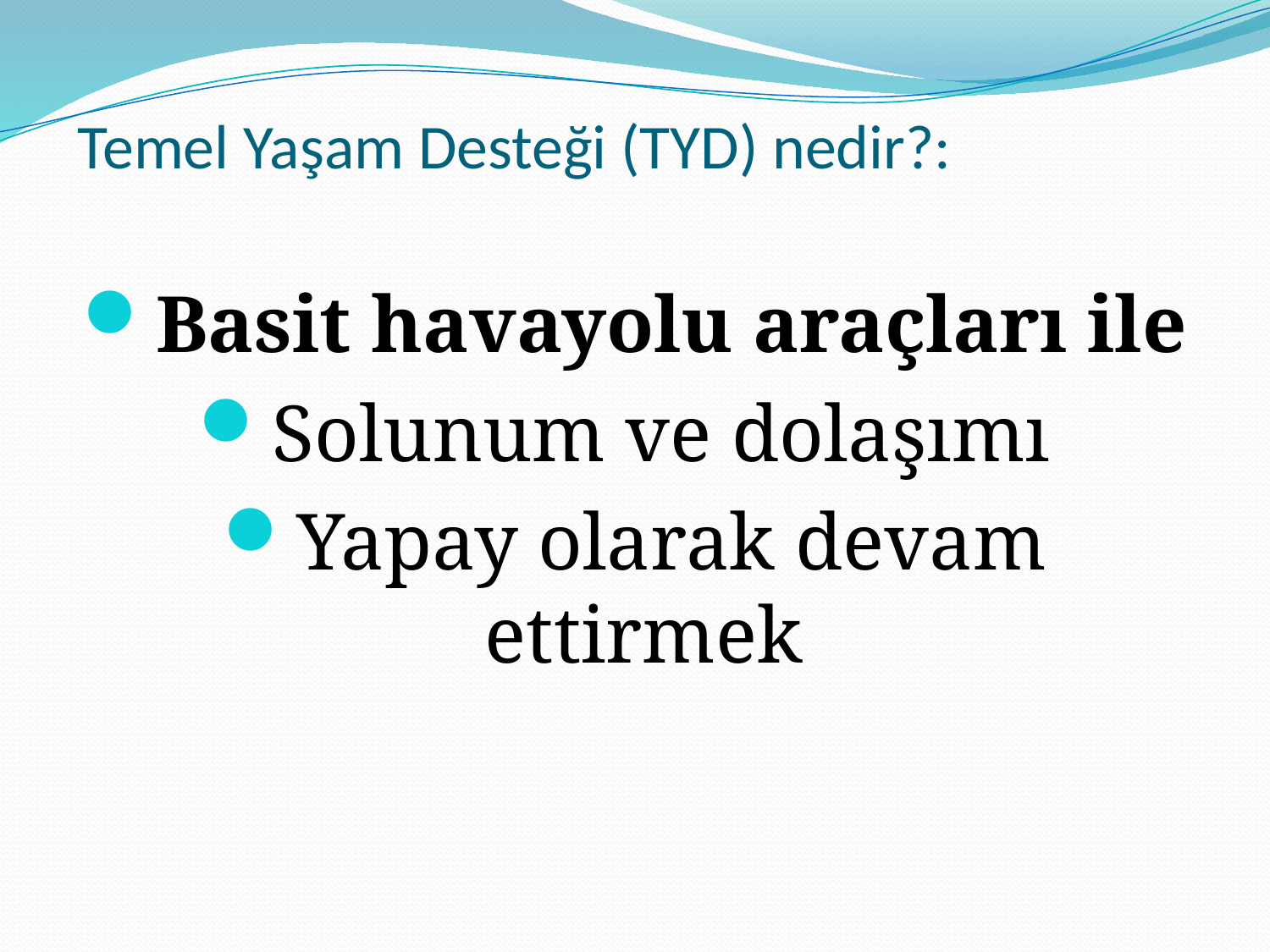

# Temel Yaşam Desteği (TYD) nedir?:
Basit havayolu araçları ile
Solunum ve dolaşımı
Yapay olarak devam ettirmek